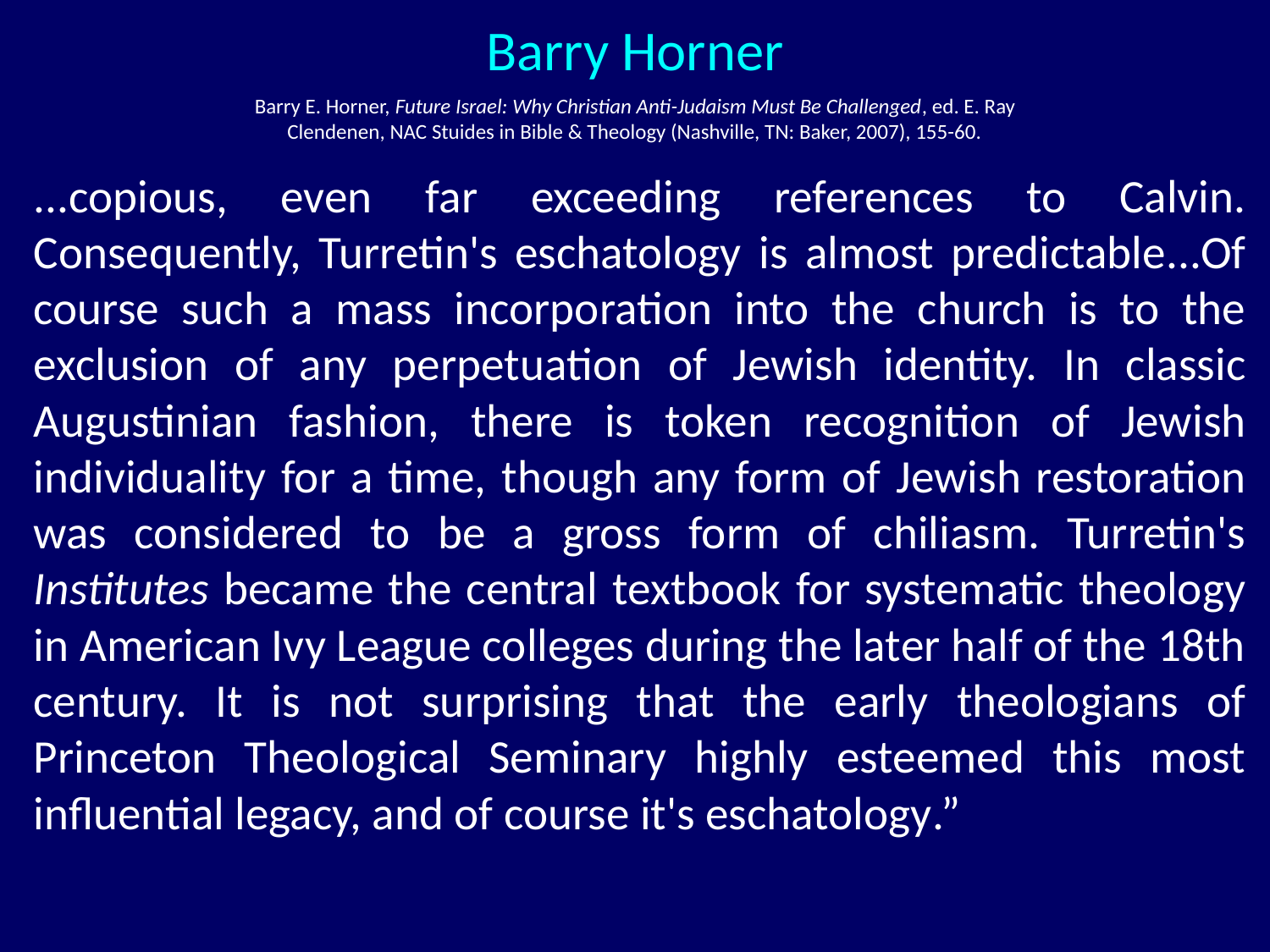

Barry Horner
Barry E. Horner, Future Israel: Why Christian Anti-Judaism Must Be Challenged, ed. E. Ray Clendenen, NAC Stuides in Bible & Theology (Nashville, TN: Baker, 2007), 155-60.
...copious, even far exceeding references to Calvin. Consequently, Turretin's eschatology is almost predictable...Of course such a mass incorporation into the church is to the exclusion of any perpetuation of Jewish identity. In classic Augustinian fashion, there is token recognition of Jewish individuality for a time, though any form of Jewish restoration was considered to be a gross form of chiliasm. Turretin's Institutes became the central textbook for systematic theology in American Ivy League colleges during the later half of the 18th century. It is not surprising that the early theologians of Princeton Theological Seminary highly esteemed this most influential legacy, and of course it's eschatology.”